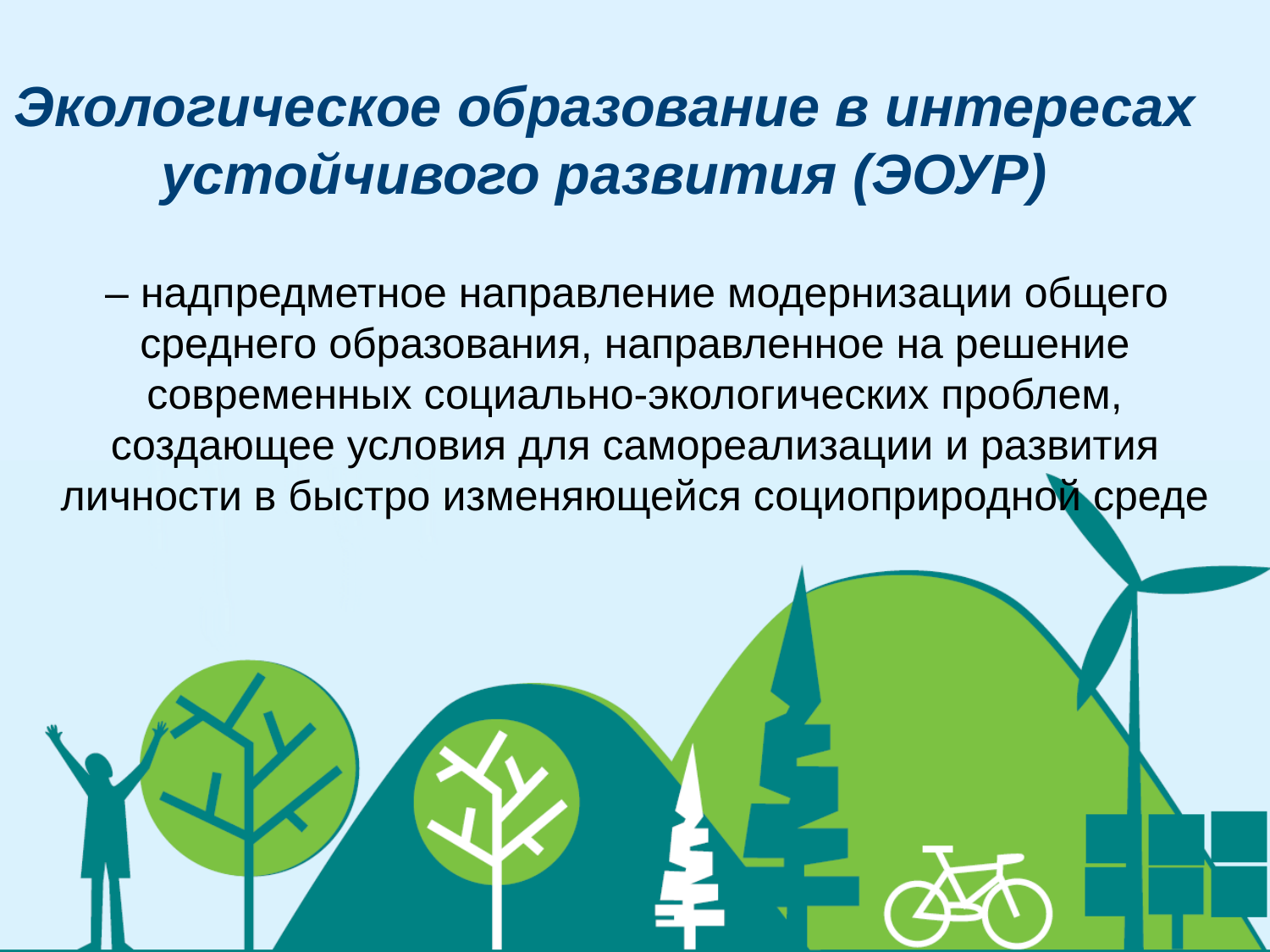

# Экологическое образование в интересах устойчивого развития (ЭОУР)

– надпредметное направление модернизации общего среднего образования, направленное на решение современных социально-экологических проблем, создающее условия для самореализации и развития личности в быстро изменяющейся социоприродной среде